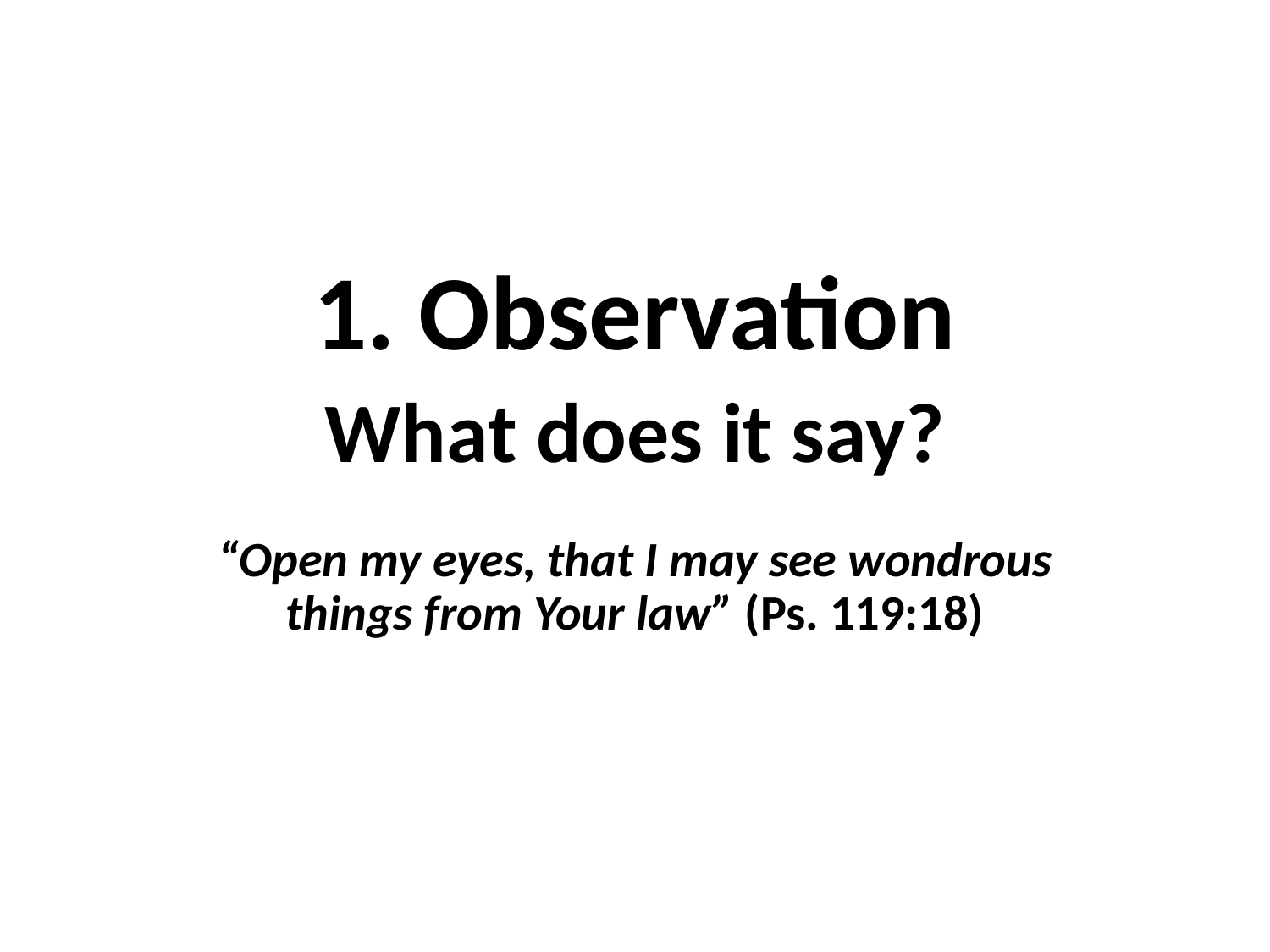

# 1. Observation What does it say?
“Open my eyes, that I may see wondrous things from Your law” (Ps. 119:18)